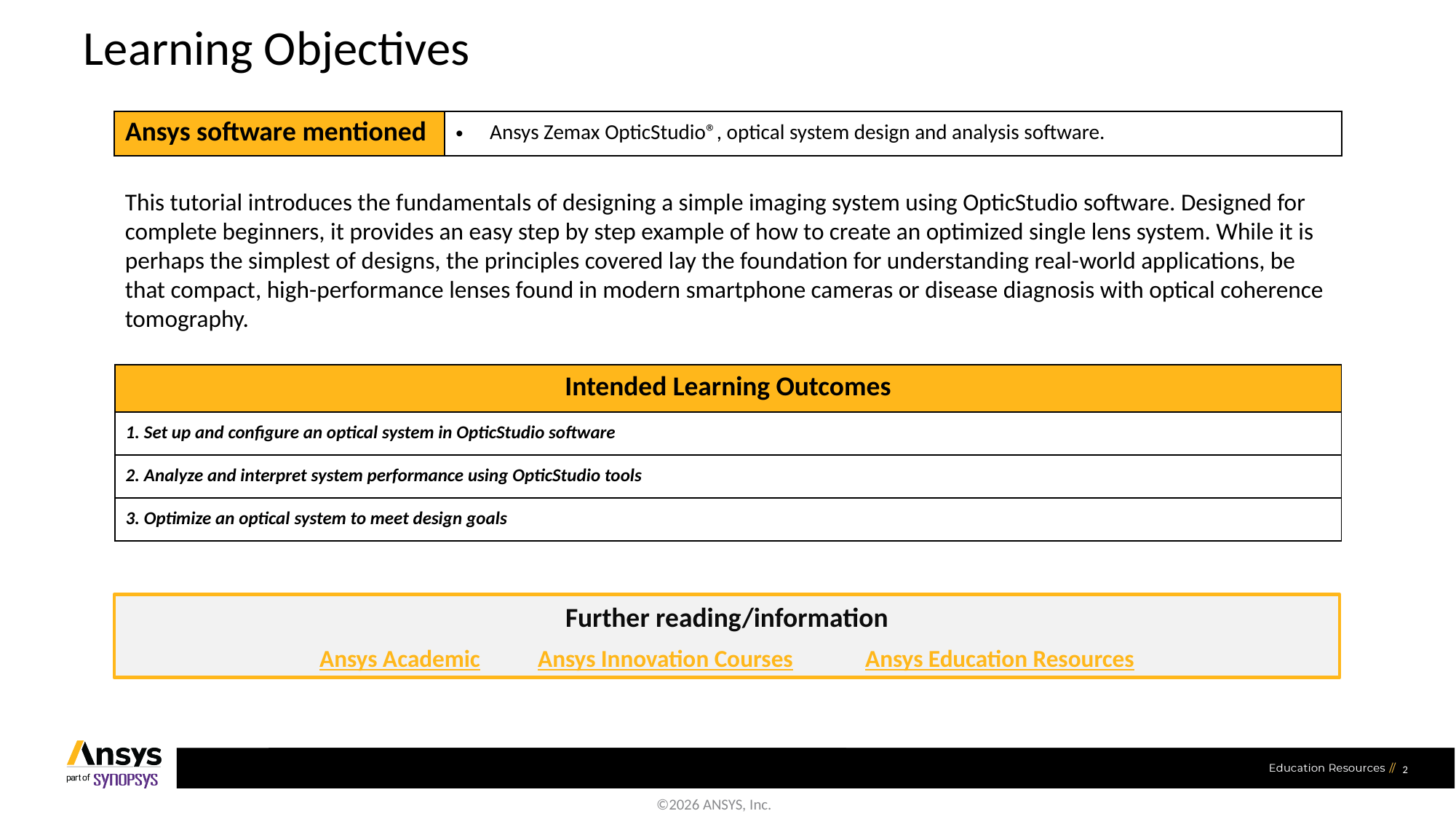

# Learning Objectives
| Ansys software mentioned | Ansys Zemax OpticStudio®, optical system design and analysis software. |
| --- | --- |
This tutorial introduces the fundamentals of designing a simple imaging system using OpticStudio software. Designed for complete beginners, it provides an easy step by step example of how to create an optimized single lens system. While it is perhaps the simplest of designs, the principles covered lay the foundation for understanding real-world applications, be that compact, high-performance lenses found in modern smartphone cameras or disease diagnosis with optical coherence tomography.
| Intended Learning Outcomes |
| --- |
| 1. Set up and configure an optical system in OpticStudio software |
| 2. Analyze and interpret system performance using OpticStudio tools |
| 3. Optimize an optical system to meet design goals |
Further reading/information
Ansys Academic	Ansys Innovation Courses	Ansys Education Resources
2